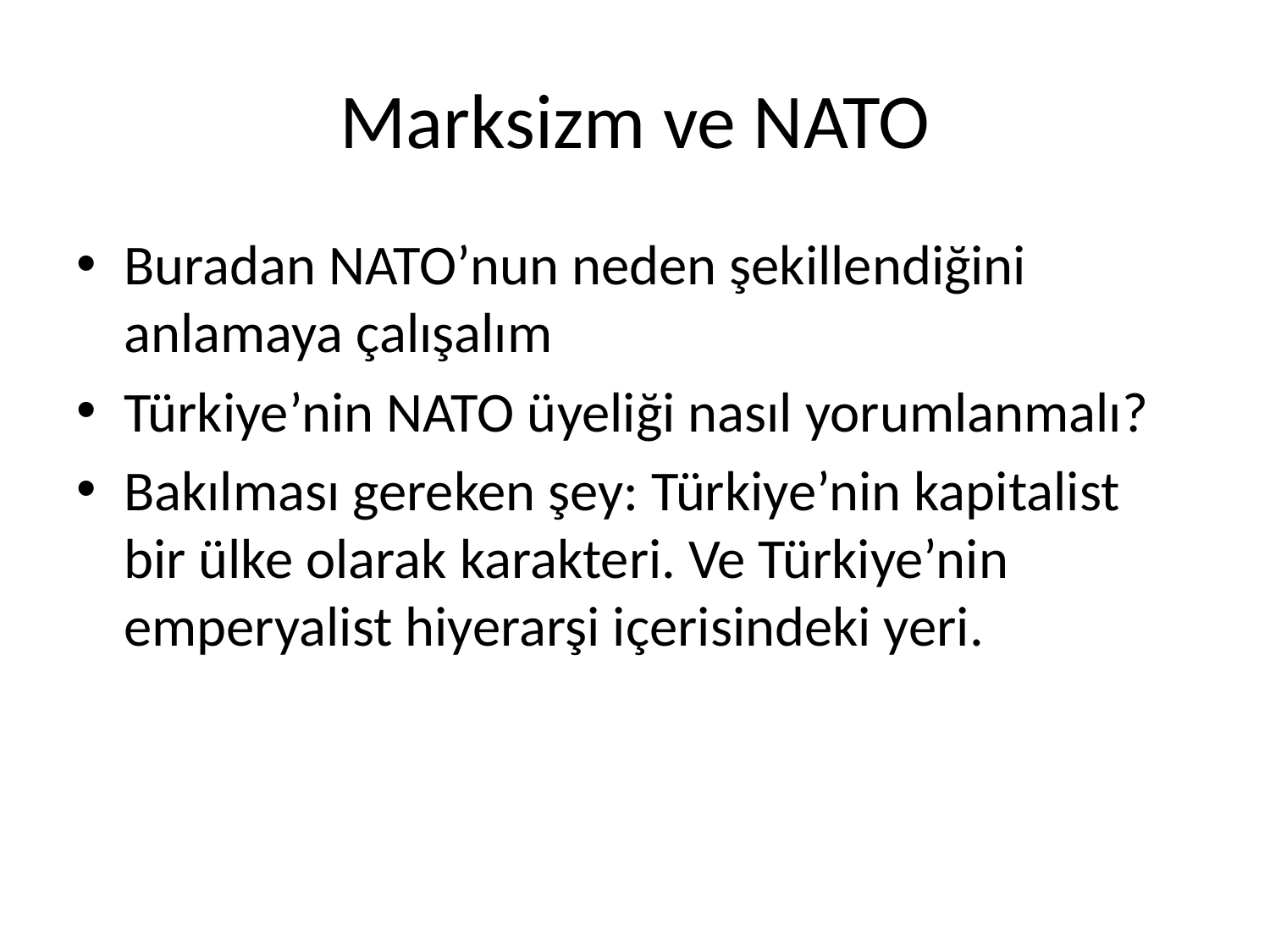

# Marksizm ve NATO
Buradan NATO’nun neden şekillendiğini anlamaya çalışalım
Türkiye’nin NATO üyeliği nasıl yorumlanmalı?
Bakılması gereken şey: Türkiye’nin kapitalist bir ülke olarak karakteri. Ve Türkiye’nin emperyalist hiyerarşi içerisindeki yeri.